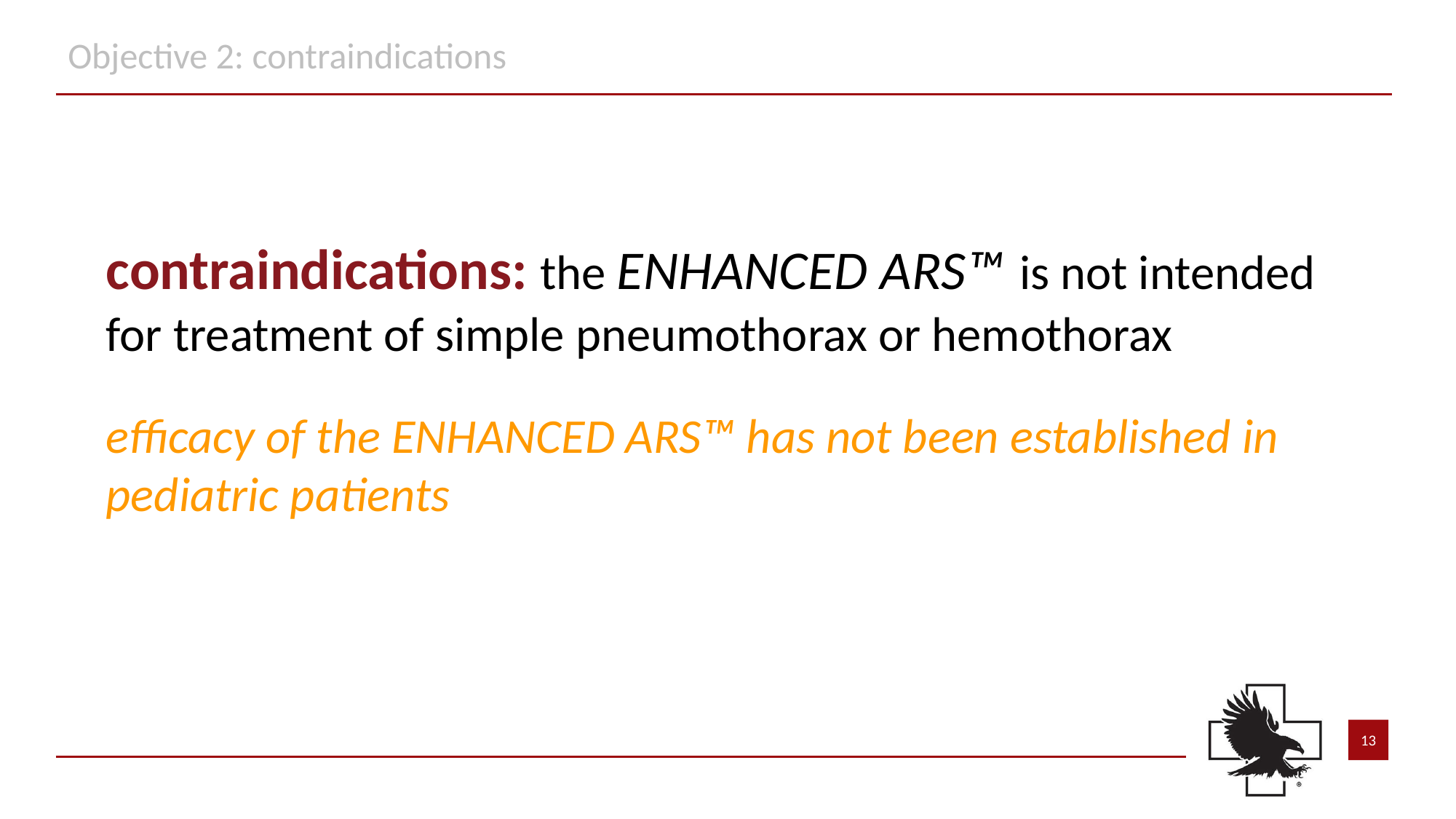

Objective 2: contraindications
contraindications: the ENHANCED ARS™ is not intended for treatment of simple pneumothorax or hemothorax

efficacy of the ENHANCED ARS™ has not been established in
pediatric patients
13